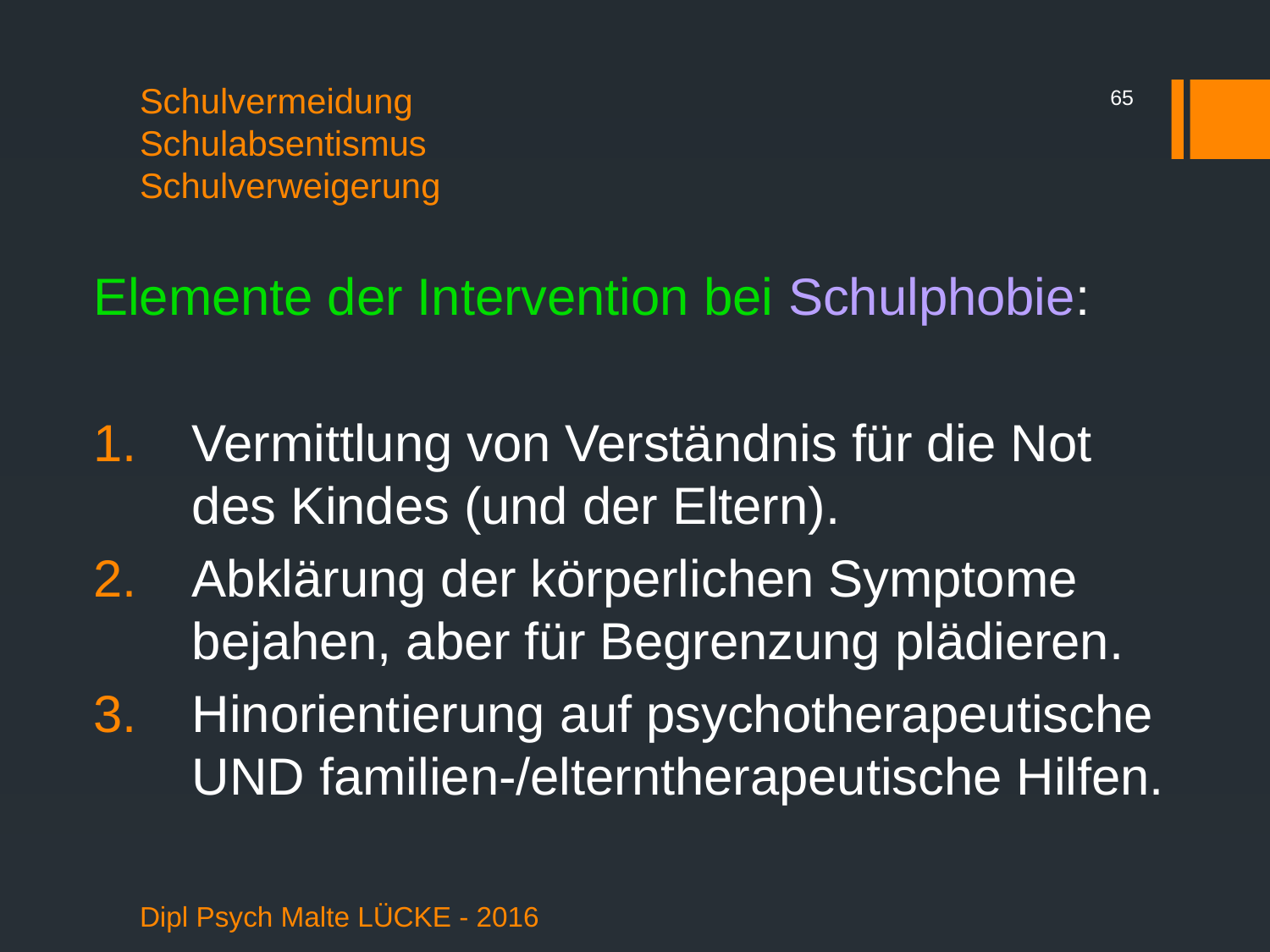

65
# Schulvermeidung Schulabsentismus Schulverweigerung
Elemente der Intervention bei Schulphobie:

Vermittlung von Verständnis für die Not des Kindes (und der Eltern).
Abklärung der körperlichen Symptome bejahen, aber für Begrenzung plädieren.
Hinorientierung auf psychotherapeutische UND familien-/elterntherapeutische Hilfen.
Dipl Psych Malte LÜCKE - 2016